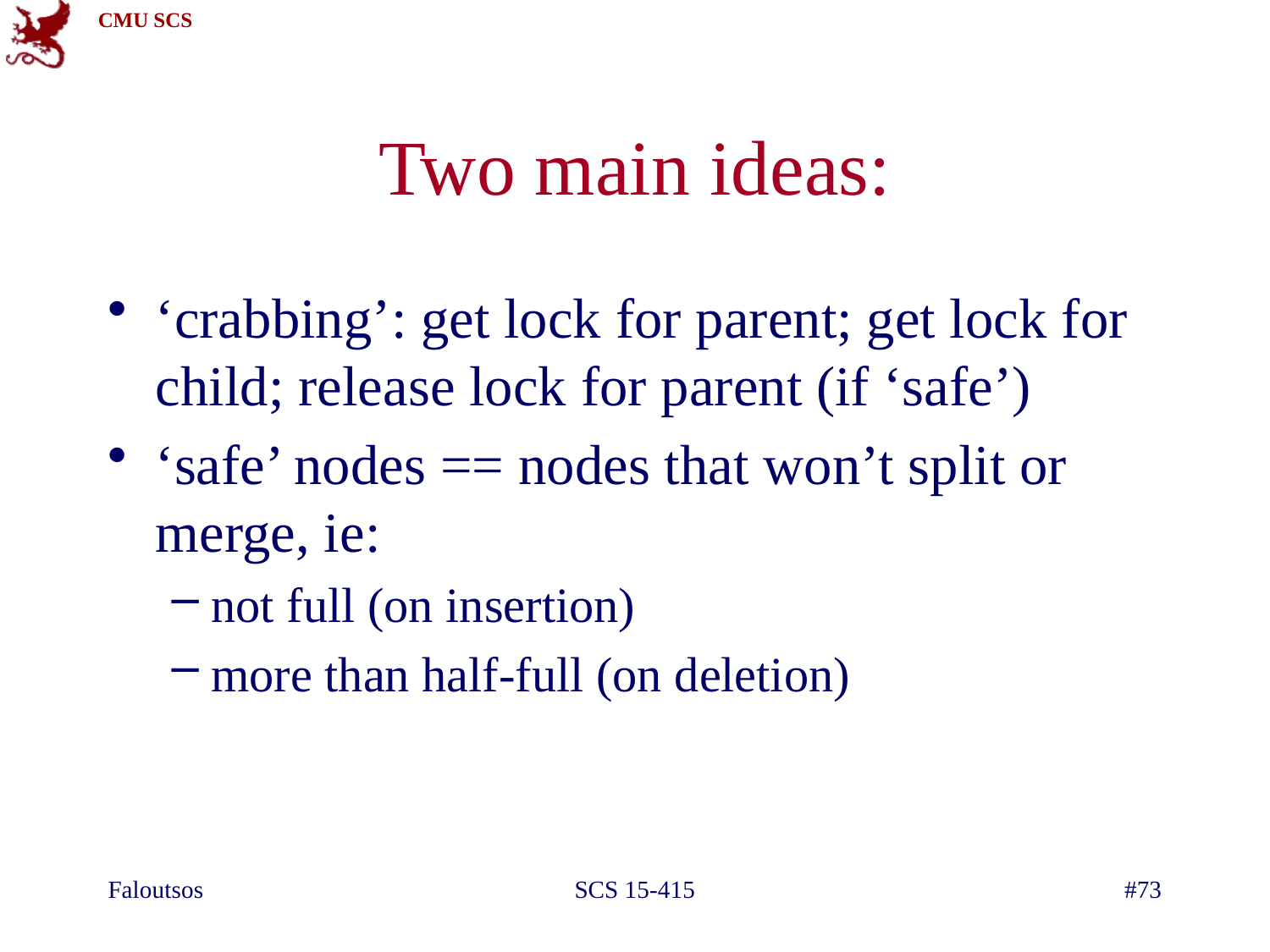

# Two main ideas:
‘crabbing’: get lock for parent; get lock for child; release lock for parent (if ‘safe’)
‘safe’ nodes == nodes that won’t split or merge, ie:
not full (on insertion)
more than half-full (on deletion)
Faloutsos
SCS 15-415
#73